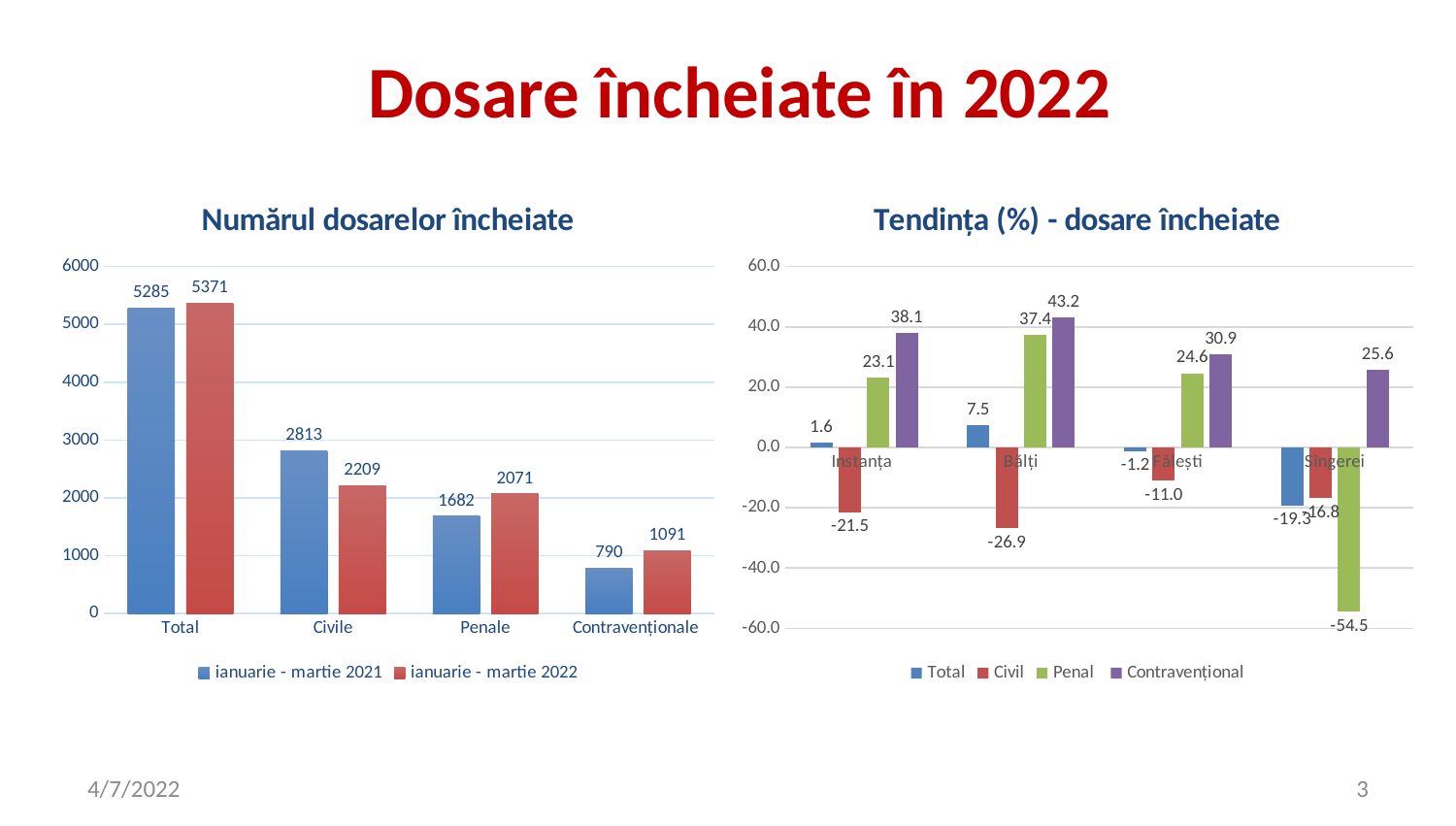

Dosare încheiate în 2022

### Chart: Tendința (%) - dosare încheiate

| Category | Total | Civil | Penal  | Contravențional |
|---|---|---|---|---|
| Instanța  | 1.6272469252601667 | -21.471738357625313 | 23.127229488703918 | 38.1012658227848 |
| Bălți | 7.51986379114642 | -26.868327402135236 | 37.366003062787144 | 43.23308270676691 |
| Fălești | -1.235955056179776 | -11.027190332326285 | 24.626865671641795 | 30.851063829787222 |
| Sîngerei | -19.288174512055107 | -16.774193548387103 | -54.54545454545455 | 25.609756097560975 |

### Chart: Numărul dosarelor încheiate

| Category | ianuarie - martie 2021 | ianuarie - martie 2022 |
|---|---|---|
| Total | 5285.0 | 5371.0 |
| Civile | 2813.0 | 2209.0 |
| Penale | 1682.0 | 2071.0 |
| Contravenționale  | 790.0 | 1091.0 |
4/7/2022
3